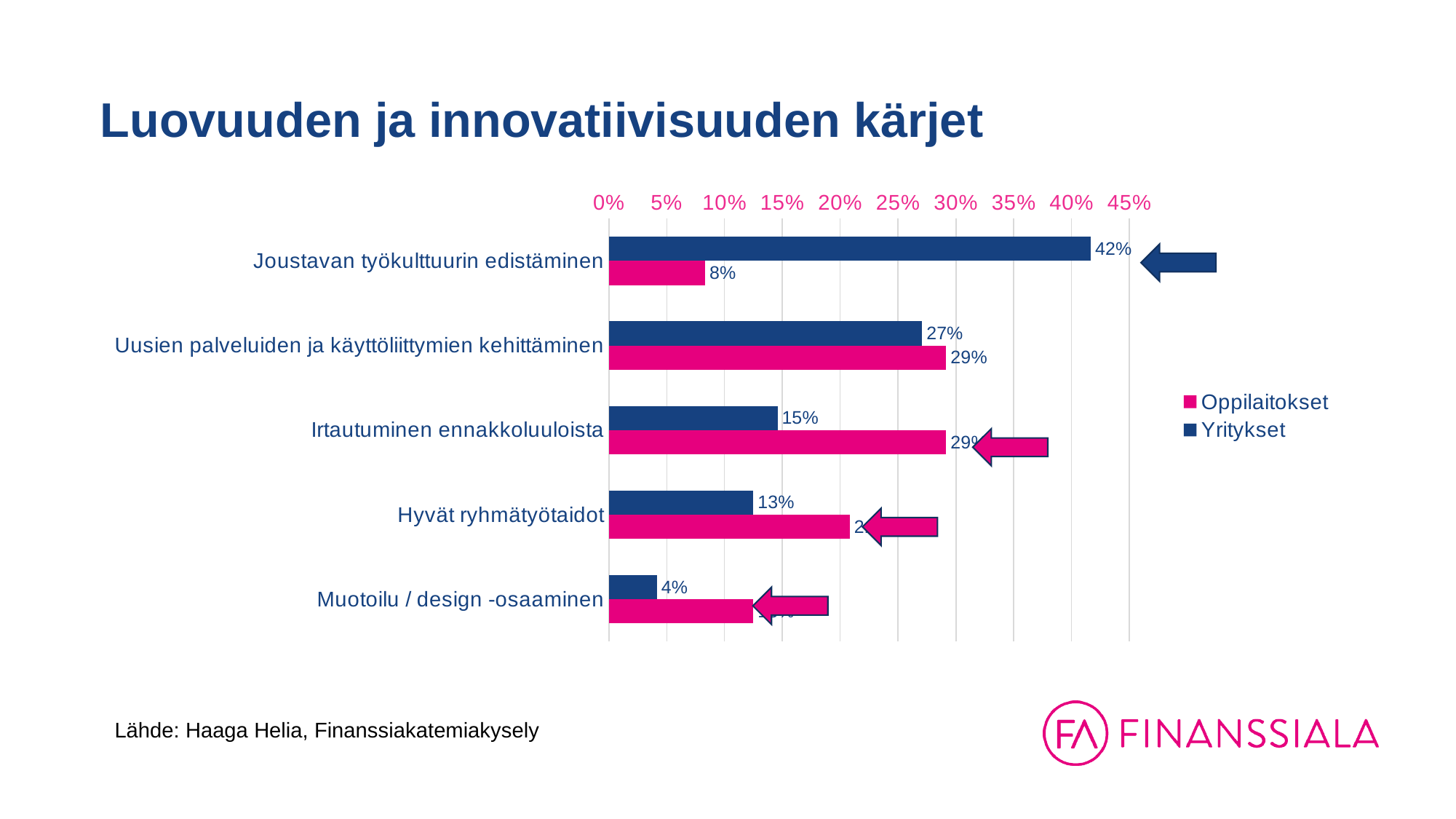

# Luovuuden ja innovatiivisuuden kärjet

### Chart

| Category | Yritykset | Oppilaitokset |
|---|---|---|
| Joustavan työkulttuurin edistäminen | 0.4166666666666667 | 0.08333333333333333 |
| Uusien palveluiden ja käyttöliittymien kehittäminen | 0.2708333333333333 | 0.2916666666666667 |
| Irtautuminen ennakkoluuloista | 0.14583333333333334 | 0.2916666666666667 |
| Hyvät ryhmätyötaidot | 0.125 | 0.20833333333333334 |
| Muotoilu / design -osaaminen | 0.041666666666666664 | 0.125 |

Lähde: Haaga Helia, Finanssiakatemiakysely